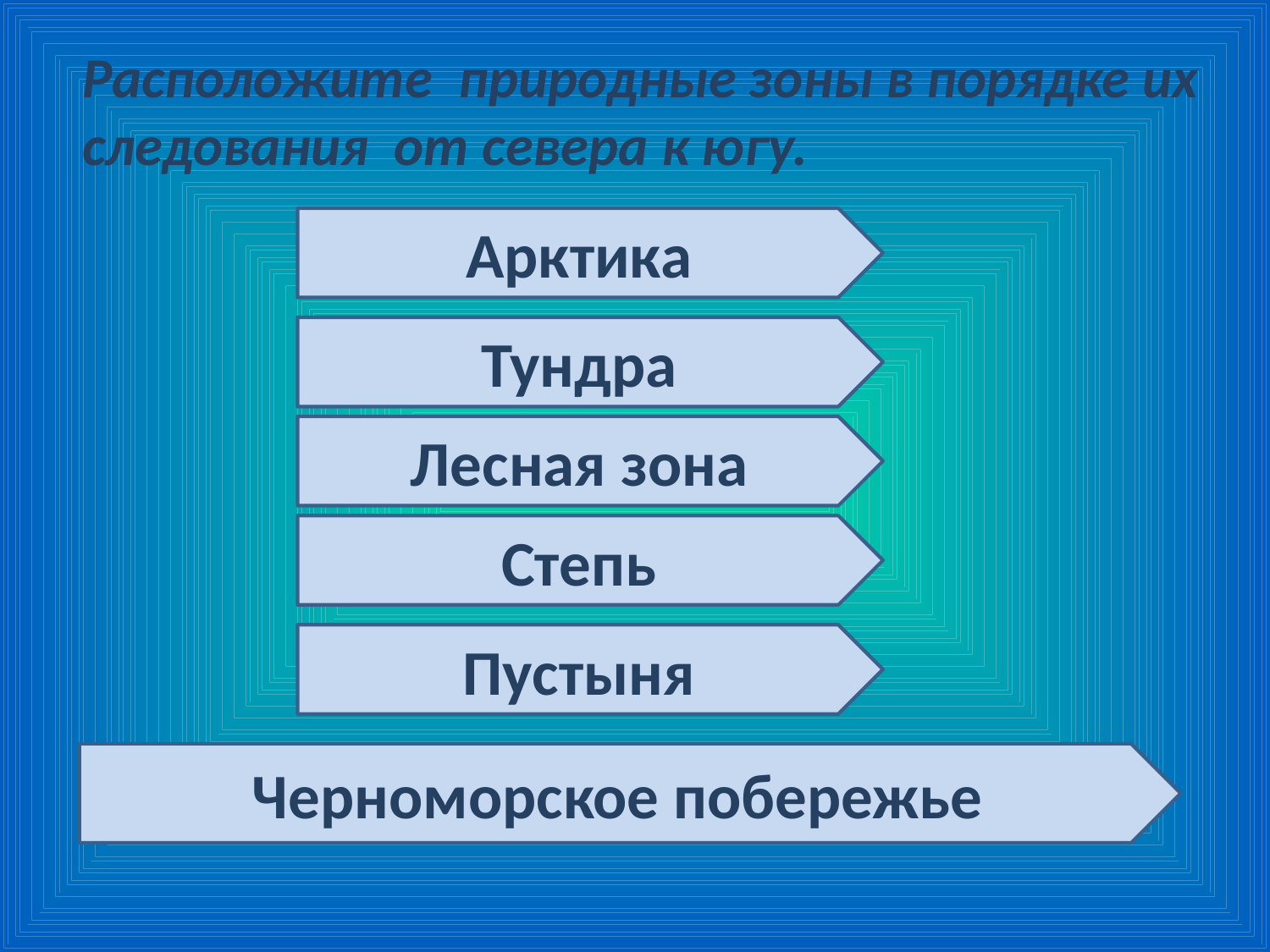

# Расположите  природные зоны в порядке их следования  от севера к югу.
Арктика
Тундра
Лесная зона
Степь
Пустыня
Черноморское побережье